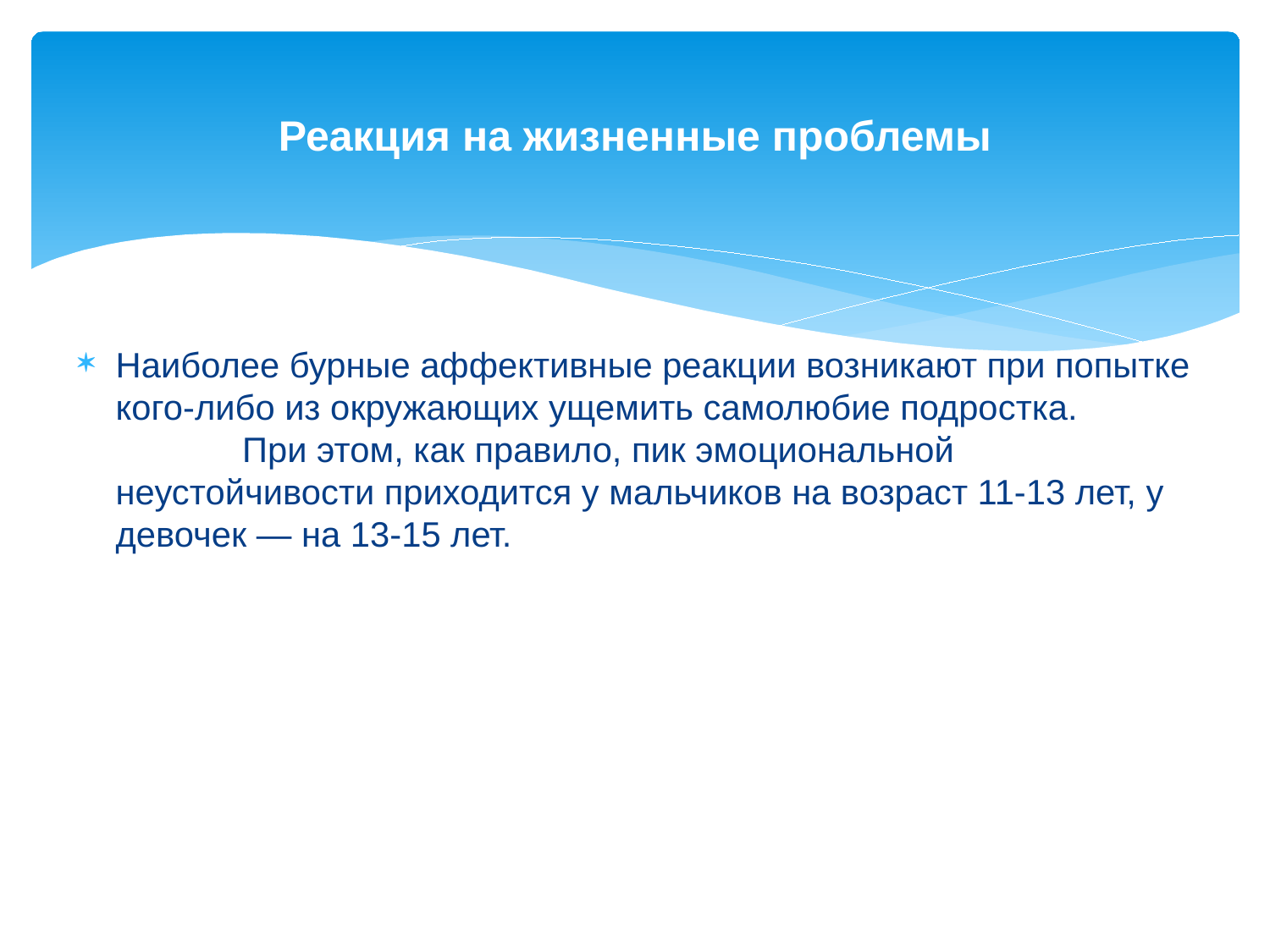

# Реакция на жизненные проблемы
Наиболее бурные аффективные реакции возникают при попытке кого-либо из окружающих ущемить самолюбие подростка.                            При этом, как правило, пик эмоциональной неустойчивости приходится у мальчиков на возраст 11-13 лет, у девочек — на 13-15 лет.